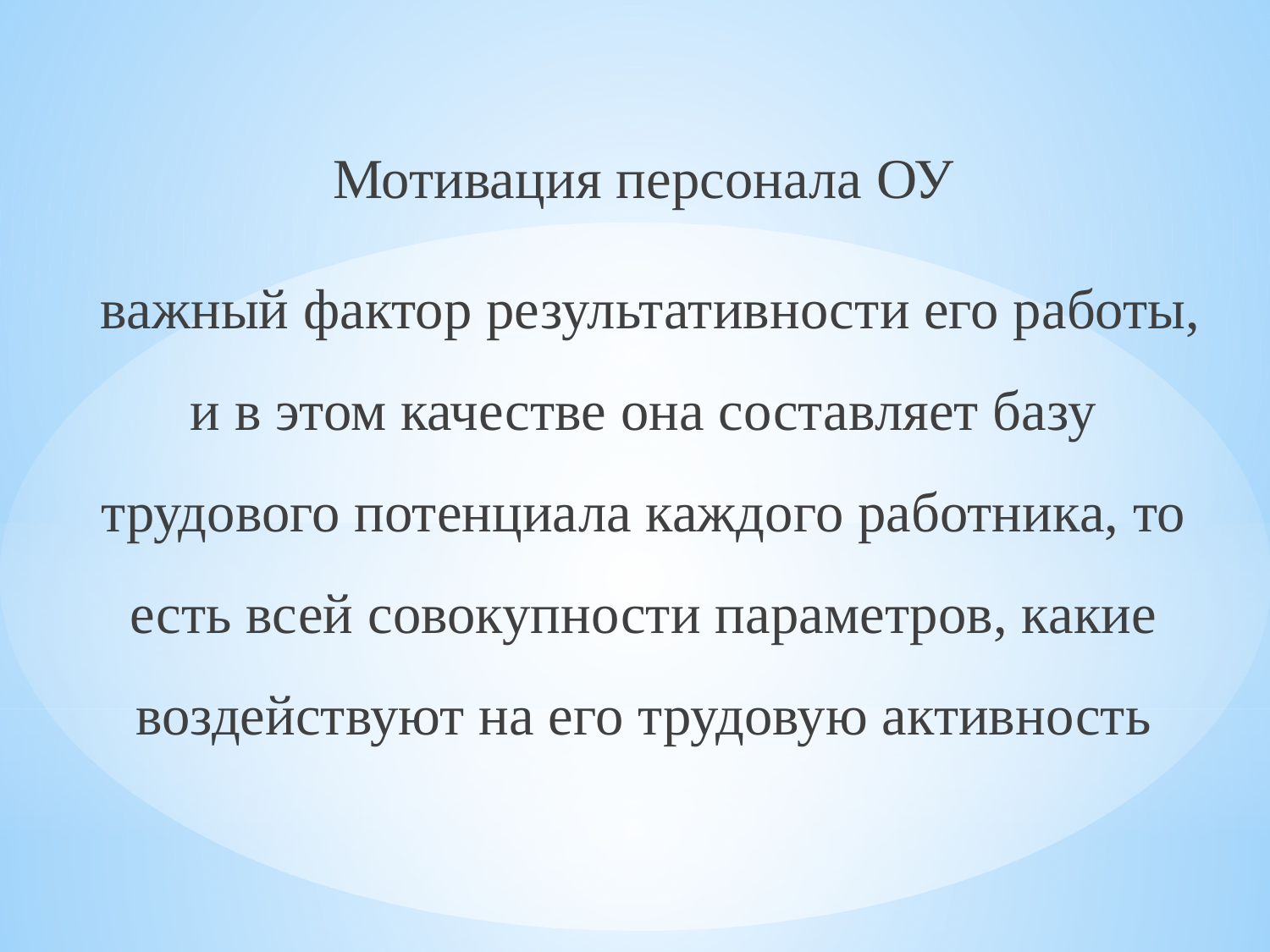

Мотивация персонала ОУ
 важный фактор результативности его работы, и в этом качестве она составляет базу трудового потенциала каждого работника, то есть всей совокупности параметров, какие воздействуют на его трудовую активность
#